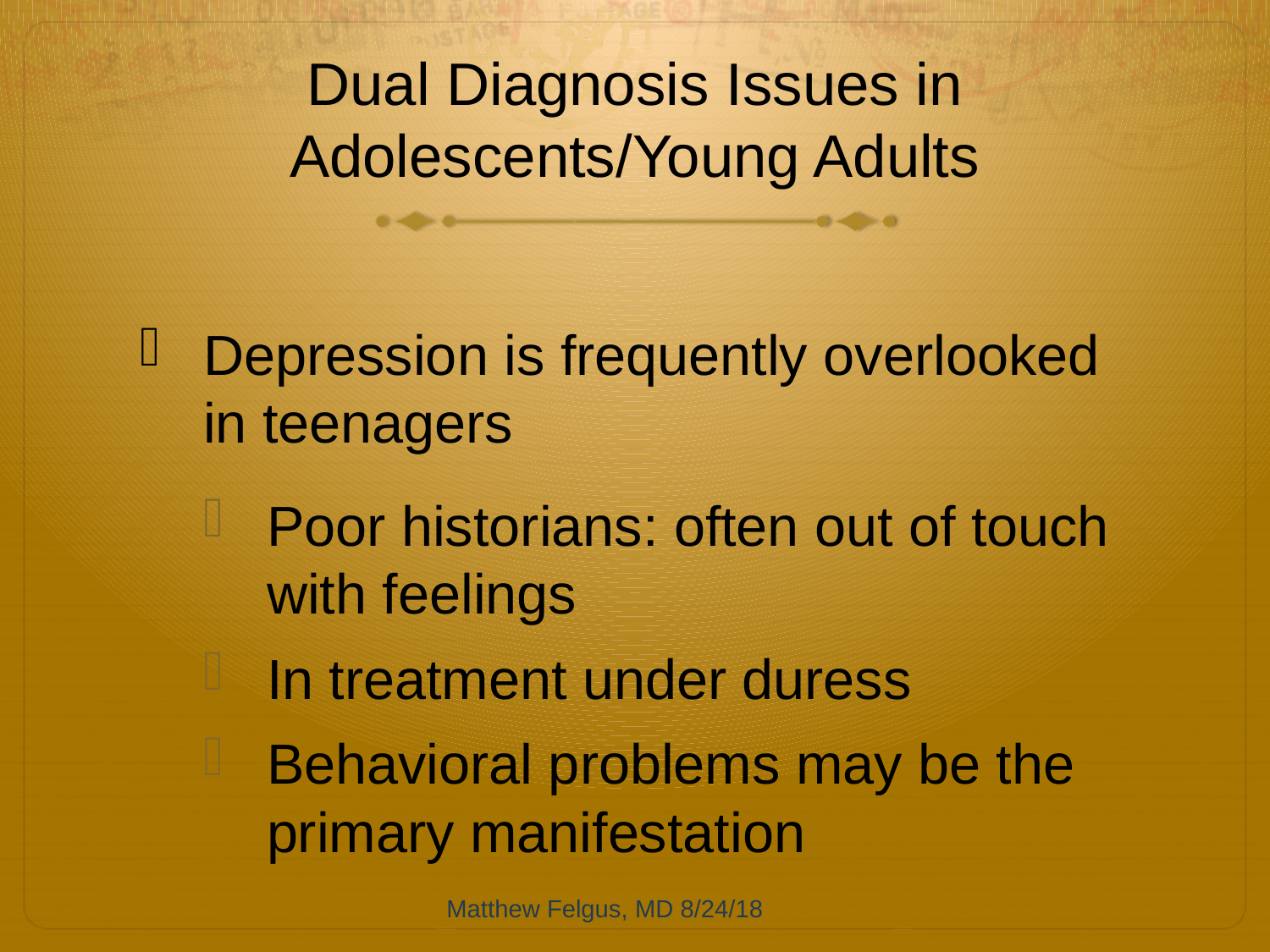

# Dual Diagnosis Issues in Adolescents/Young Adults
Depression is frequently overlooked in teenagers
Poor historians: often out of touch with feelings
In treatment under duress
Behavioral problems may be the primary manifestation
Matthew Felgus, MD 8/24/18